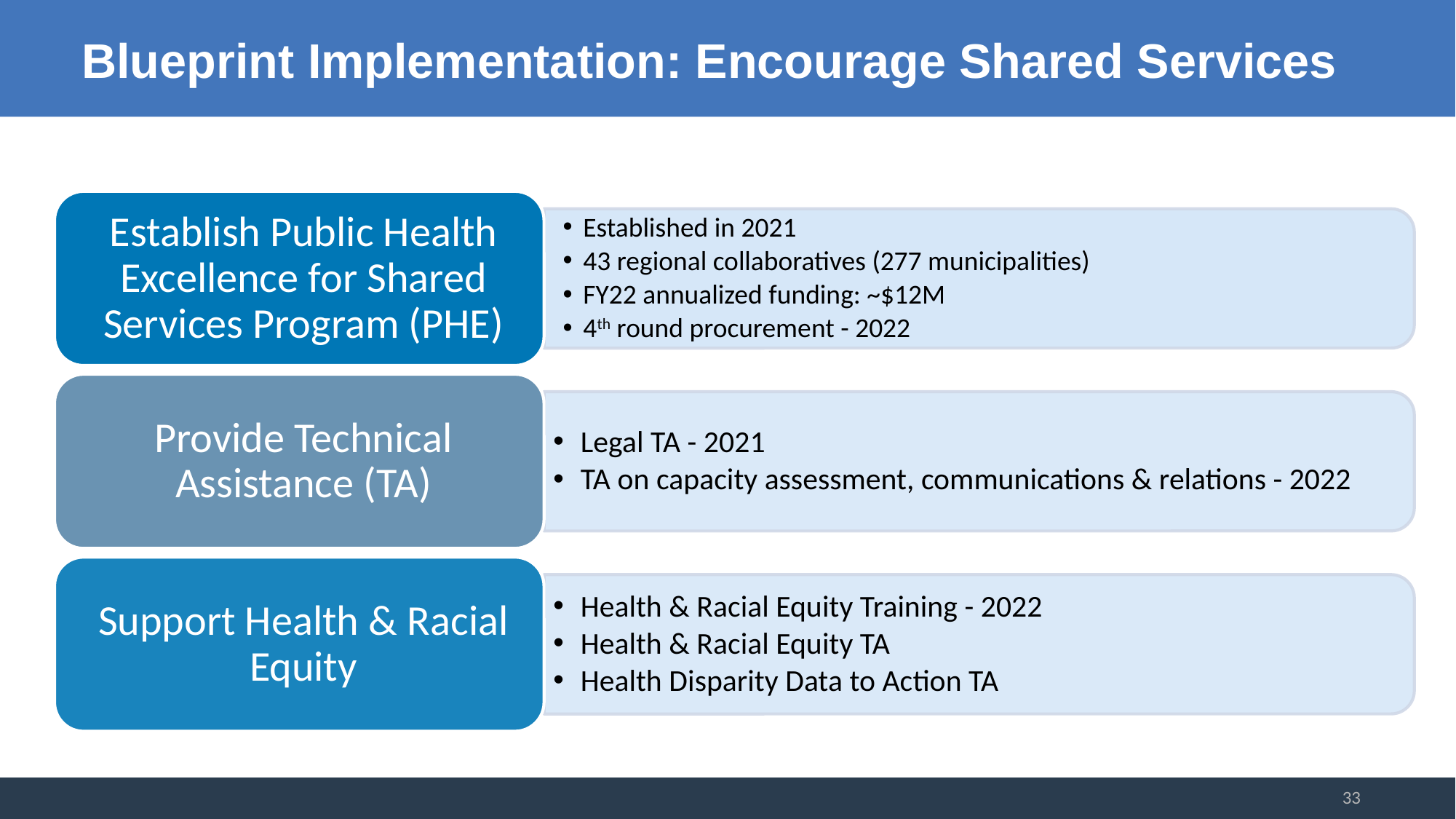

# Blueprint Implementation: Encourage Shared Services
Established in 2021
43 regional collaboratives (277 municipalities)
FY22 annualized funding: ~$12M
4th round procurement - 2022
Establish Public Health Excellence for Shared Services Program (PHE)
Legal TA - 2021
TA on capacity assessment, communications & relations - 2022
Provide Technical Assistance (TA)
Health & Racial Equity Training - 2022
Health & Racial Equity TA
Health Disparity Data to Action TA
Support Health & Racial Equity
33